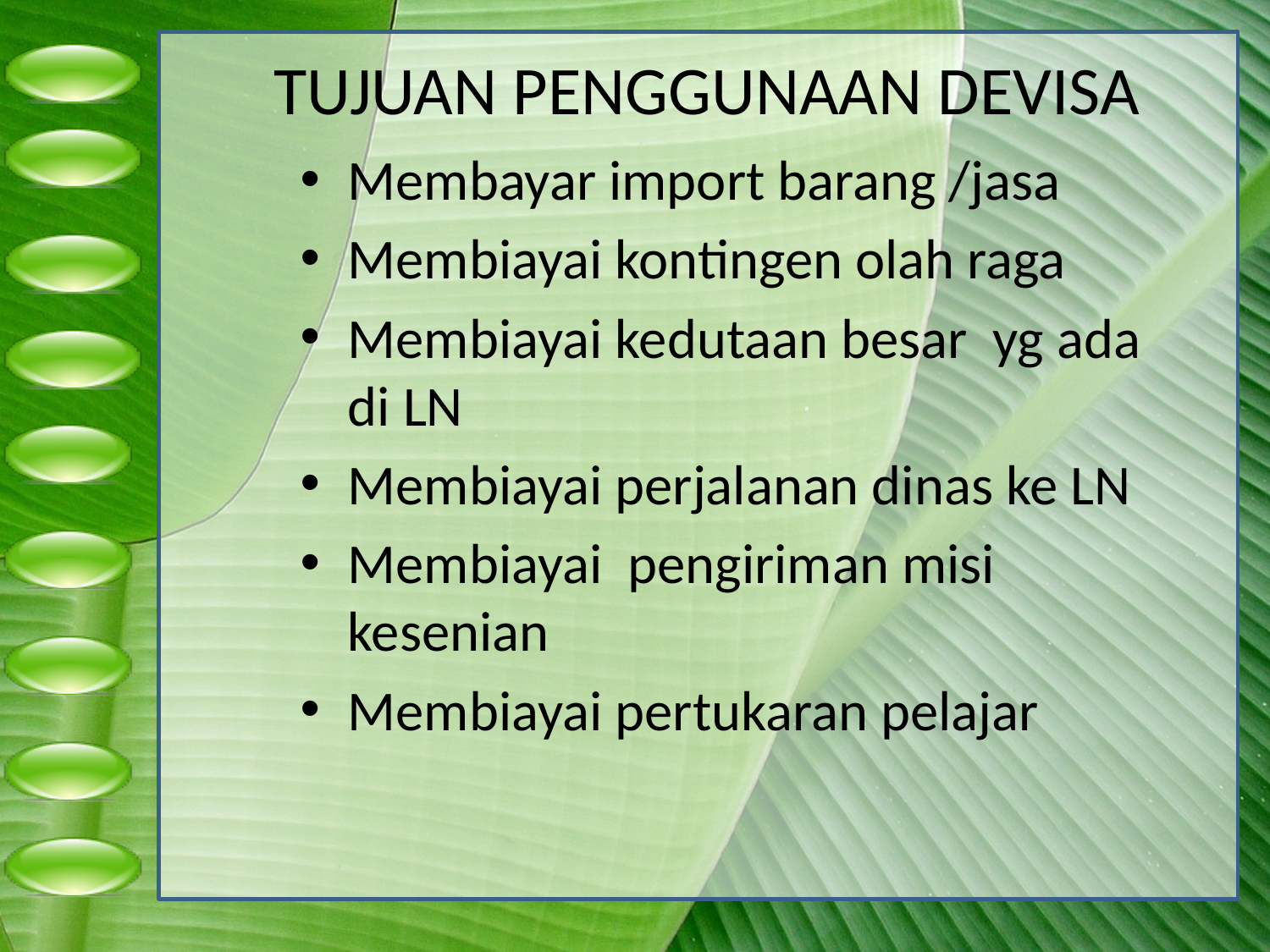

# TUJUAN PENGGUNAAN DEVISA
Membayar import barang /jasa
Membiayai kontingen olah raga
Membiayai kedutaan besar  yg ada di LN
Membiayai perjalanan dinas ke LN
Membiayai  pengiriman misi kesenian
Membiayai pertukaran pelajar